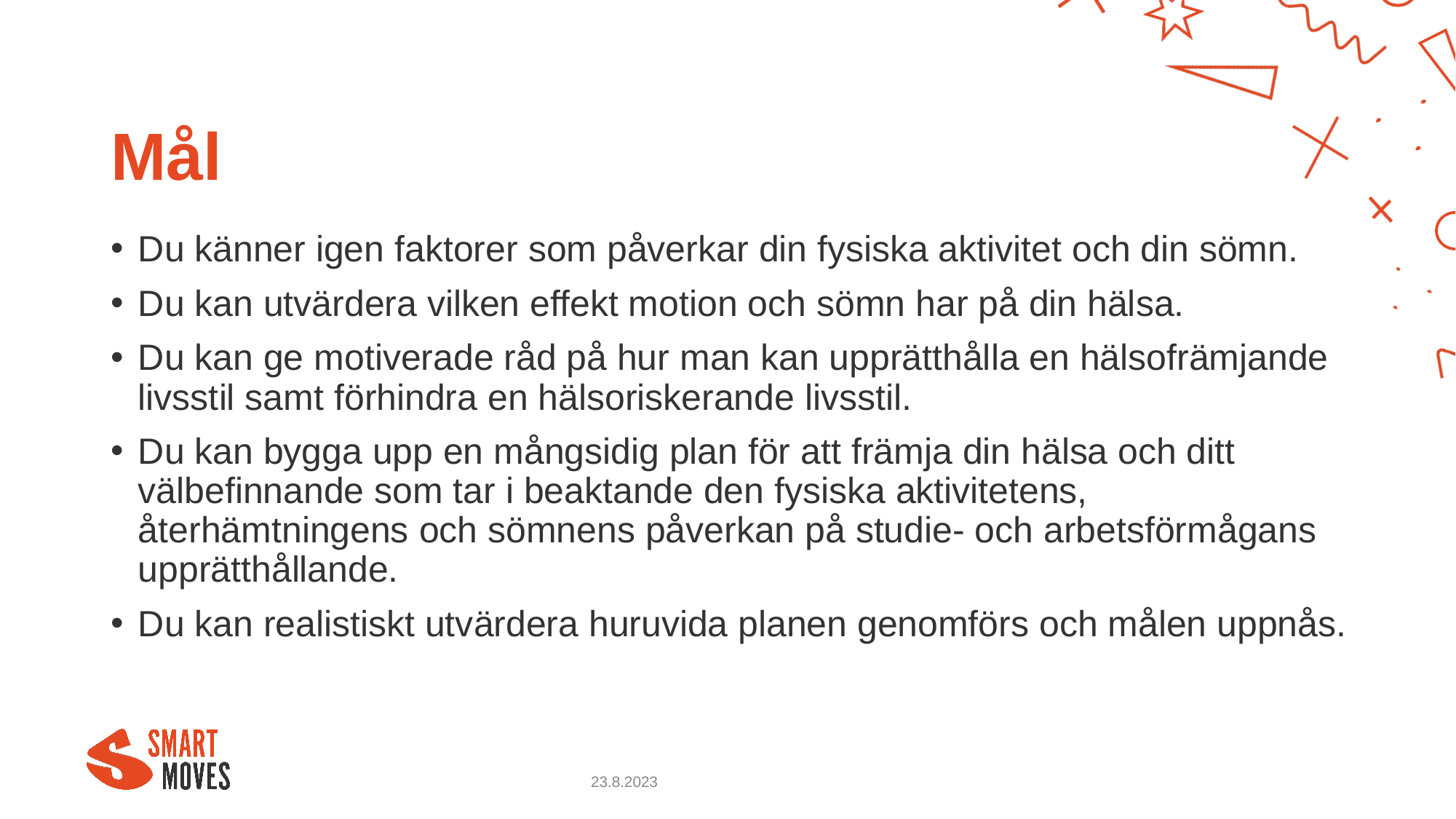

# Mål

Du känner igen faktorer som påverkar din fysiska aktivitet och din sömn.
Du kan utvärdera vilken effekt motion och sömn har på din hälsa.
Du kan ge motiverade råd på hur man kan upprätthålla en hälsofrämjande livsstil samt förhindra en hälsoriskerande livsstil.
Du kan bygga upp en mångsidig plan för att främja din hälsa och ditt välbefinnande som tar i beaktande den fysiska aktivitetens, återhämtningens och sömnens påverkan på studie- och arbetsförmågans upprätthållande.
Du kan realistiskt utvärdera huruvida planen genomförs och målen uppnås.
23.8.2023